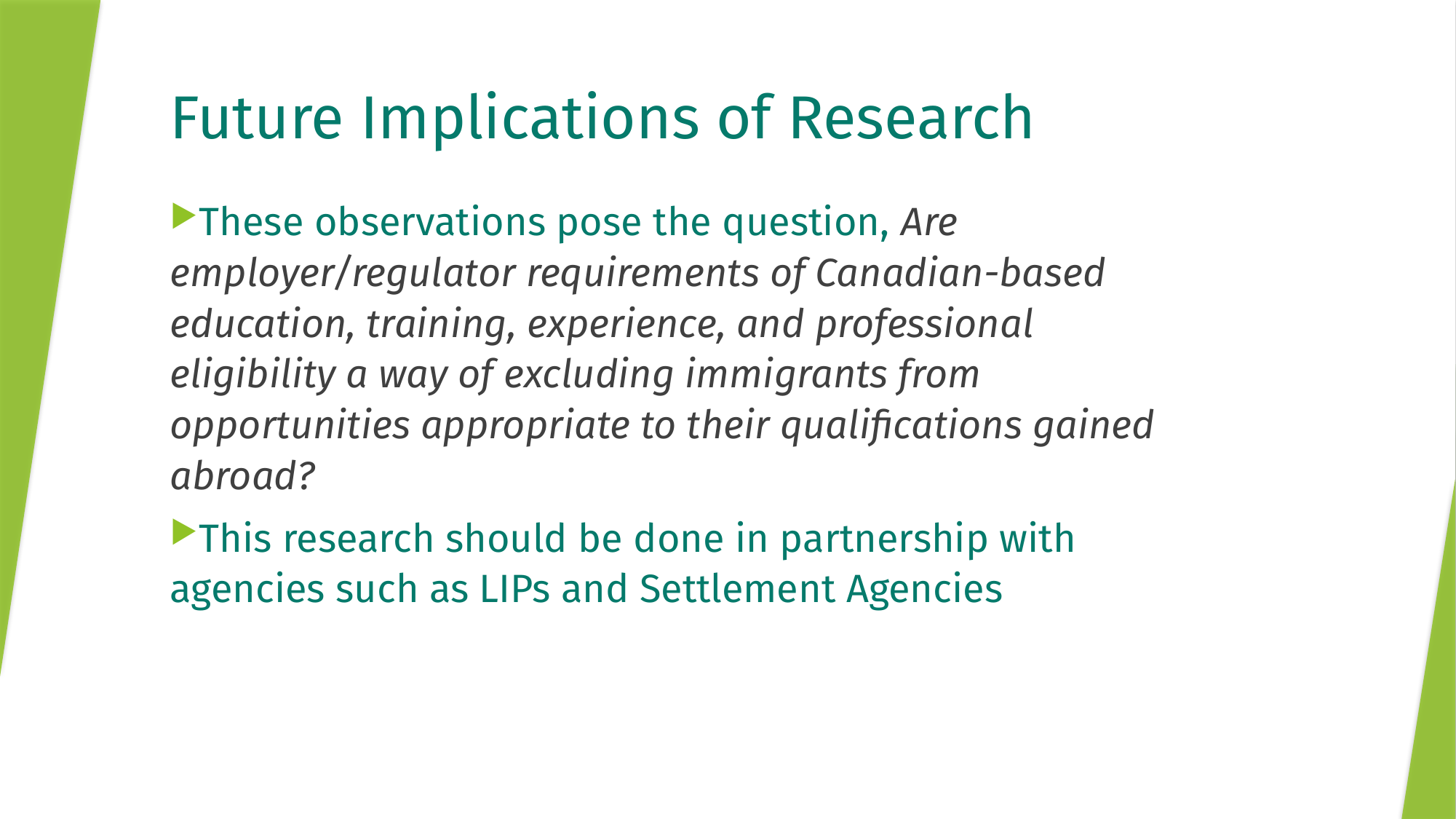

# Future Implications of Research
These observations pose the question, Are employer/regulator requirements of Canadian-based education, training, experience, and professional eligibility a way of excluding immigrants from opportunities appropriate to their qualifications gained abroad?
This research should be done in partnership with agencies such as LIPs and Settlement Agencies